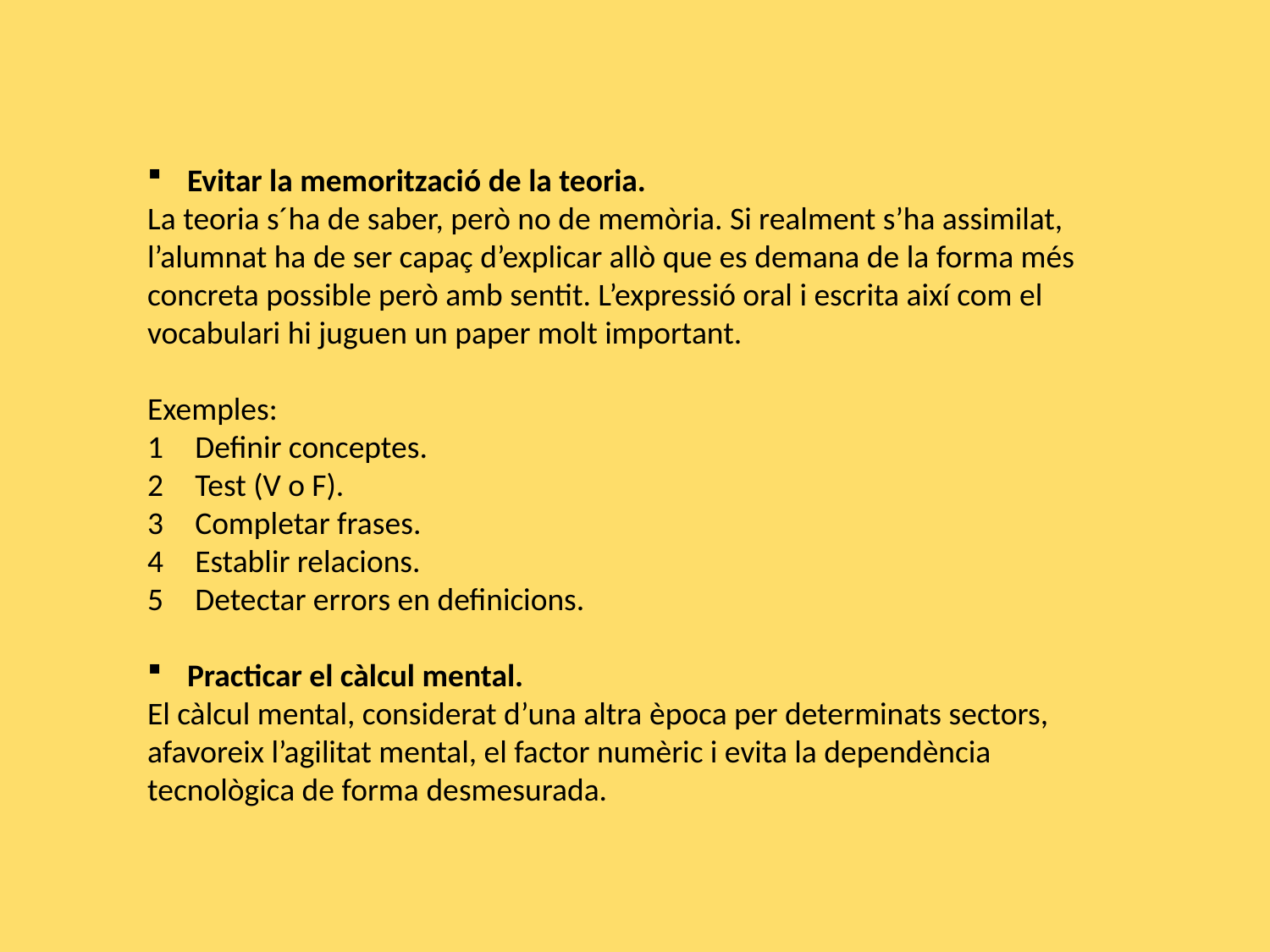

Evitar la memorització de la teoria.
La teoria s´ha de saber, però no de memòria. Si realment s’ha assimilat, l’alumnat ha de ser capaç d’explicar allò que es demana de la forma més concreta possible però amb sentit. L’expressió oral i escrita així com el vocabulari hi juguen un paper molt important.

Exemples:
Definir conceptes.
Test (V o F).
Completar frases.
Establir relacions.
Detectar errors en definicions.

Practicar el càlcul mental.
El càlcul mental, considerat d’una altra època per determinats sectors, afavoreix l’agilitat mental, el factor numèric i evita la dependència tecnològica de forma desmesurada.